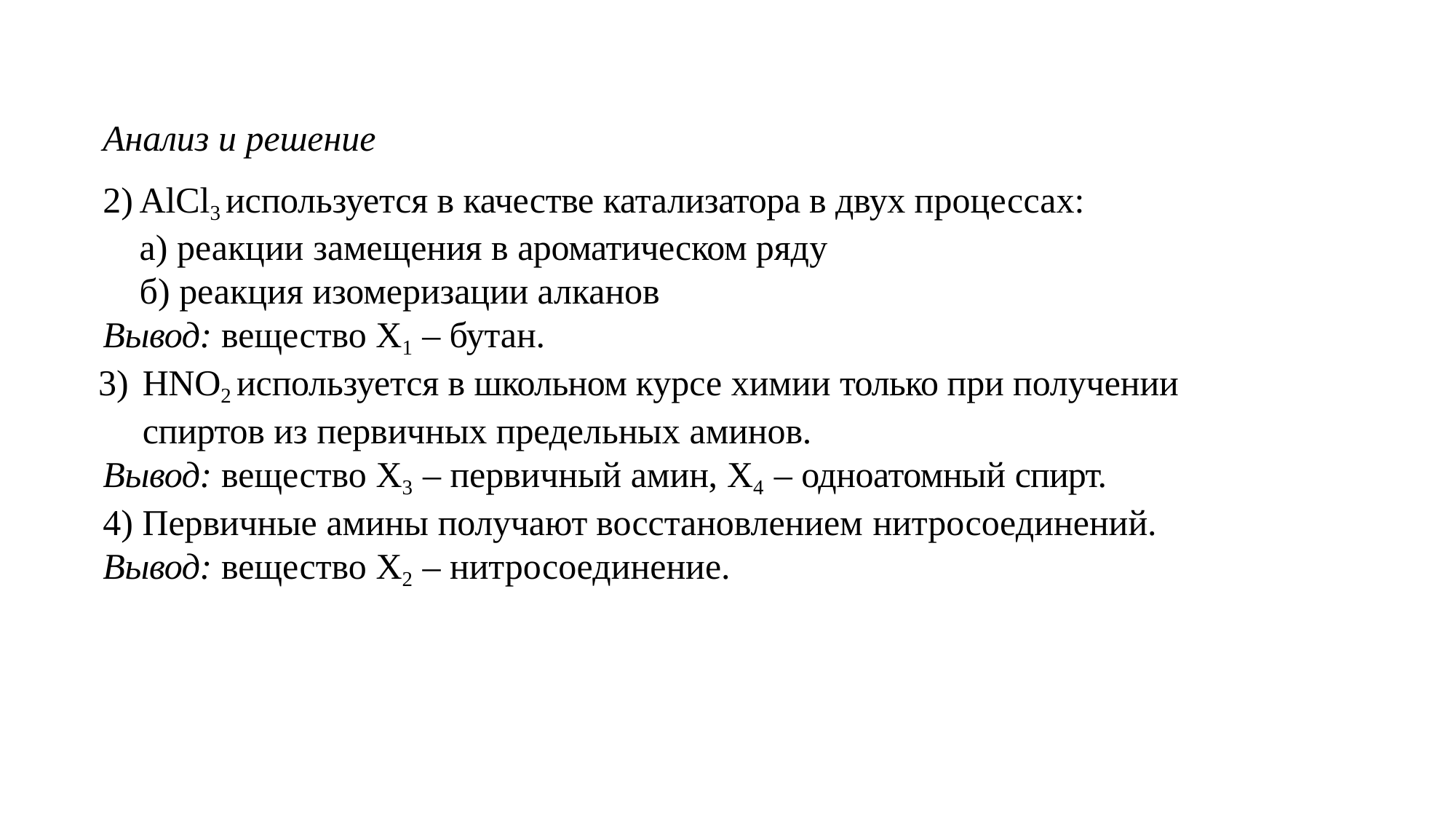

Анализ и решение
AlCl3 используется в качестве катализатора в двух процессах:  а) реакции замещения в ароматическом ряду
б) реакция изомеризации алканов
Вывод: вещество X1 – бутан.
HNO2 используется в школьном курсе химии только при получении  спиртов из первичных предельных аминов.
Вывод: вещество X3 – первичный амин, X4 – одноатомный спирт.
Первичные амины получают восстановлением нитросоединений.
Вывод: вещество X2 – нитросоединение.